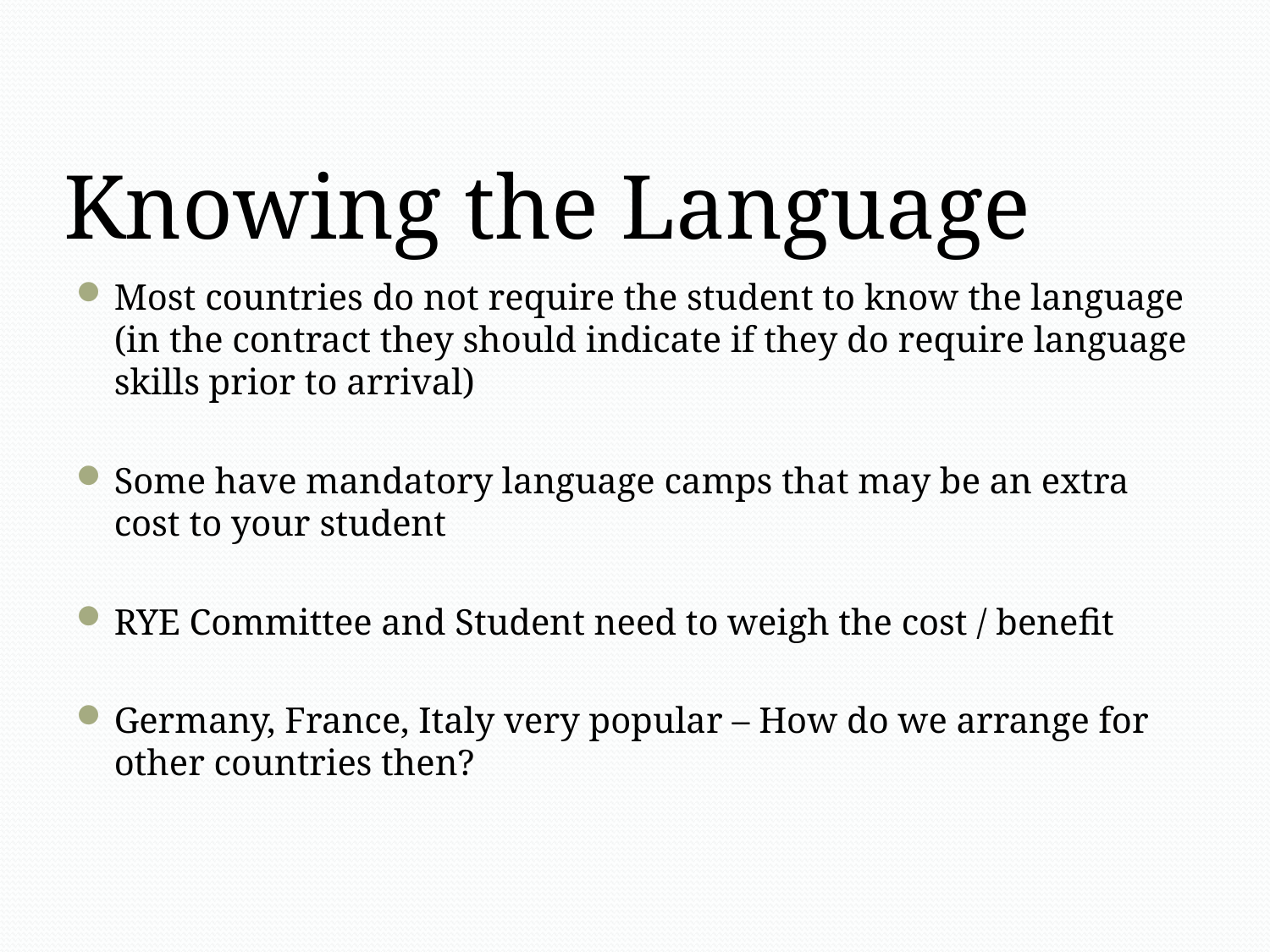

# Knowing the Language
Most countries do not require the student to know the language (in the contract they should indicate if they do require language skills prior to arrival)

Some have mandatory language camps that may be an extra cost to your student

RYE Committee and Student need to weigh the cost / benefit

Germany, France, Italy very popular – How do we arrange for other countries then?